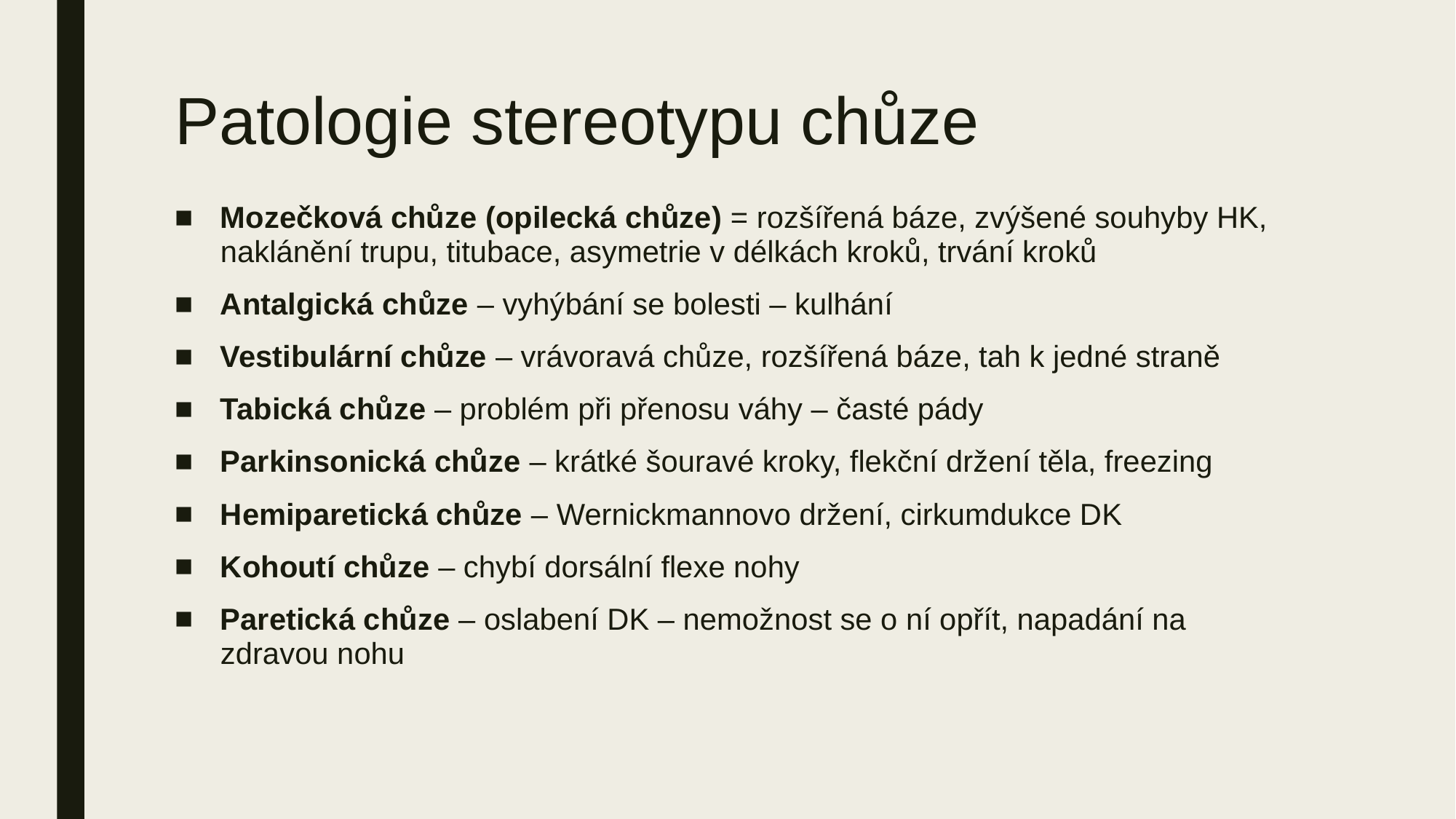

# Patologie stereotypu chůze
Mozečková chůze (opilecká chůze) = rozšířená báze, zvýšené souhyby HK, naklánění trupu, titubace, asymetrie v délkách kroků, trvání kroků
Antalgická chůze – vyhýbání se bolesti – kulhání
Vestibulární chůze – vrávoravá chůze, rozšířená báze, tah k jedné straně
Tabická chůze – problém při přenosu váhy – časté pády
Parkinsonická chůze – krátké šouravé kroky, flekční držení těla, freezing
Hemiparetická chůze – Wernickmannovo držení, cirkumdukce DK
Kohoutí chůze – chybí dorsální flexe nohy
Paretická chůze – oslabení DK – nemožnost se o ní opřít, napadání na zdravou nohu